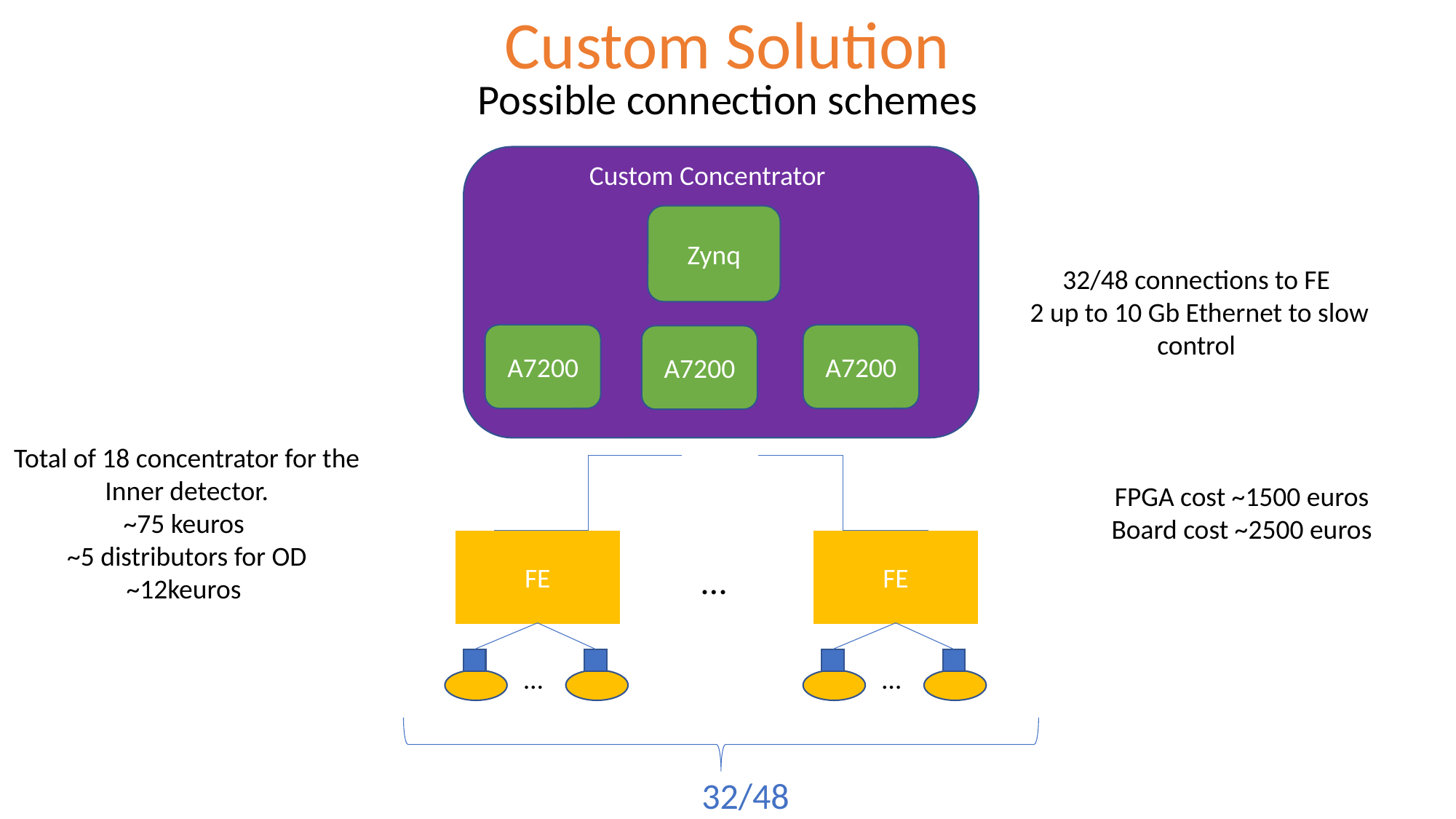

# Custom Solution
Possible connection schemes

Custom Concentrator

Zynq
32/48 connections to FE
2 up to 10 Gb Ethernet to slow control
A7200
A7200
A7200

Total of 18 concentrator for the Inner detector.
~75 keuros
~5 distributors for OD ~12keuros

FPGA cost ~1500 euros
Board cost ~2500 euros
FE
FE
…

…
…
32/48